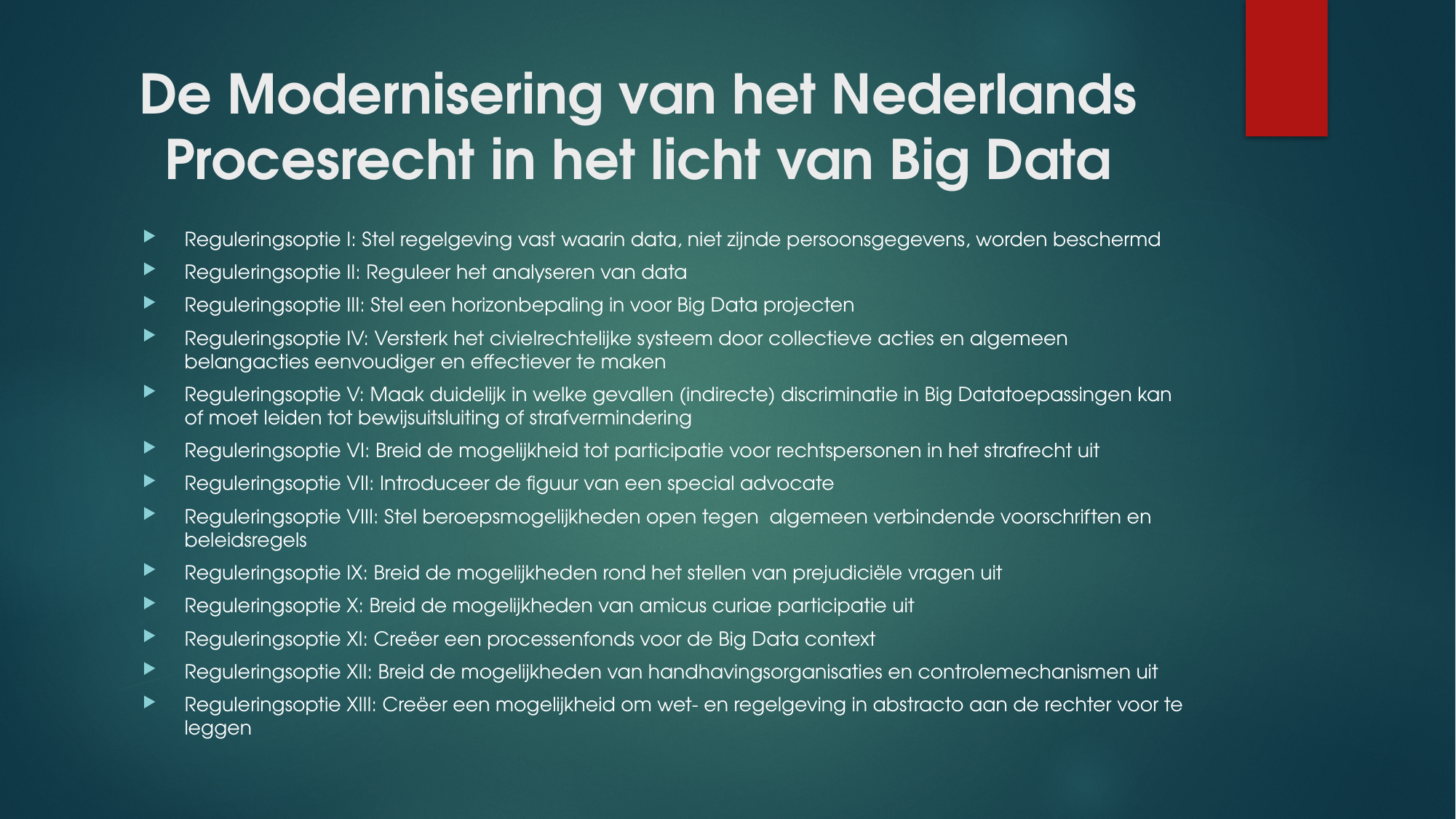

# De Modernisering van het Nederlands Procesrecht in het licht van Big Data
Reguleringsoptie I: Stel regelgeving vast waarin data, niet zijnde persoonsgegevens, worden beschermd
Reguleringsoptie II: Reguleer het analyseren van data
Reguleringsoptie III: Stel een horizonbepaling in voor Big Data projecten
Reguleringsoptie IV: Versterk het civielrechtelijke systeem door collectieve acties en algemeen belangacties eenvoudiger en effectiever te maken
Reguleringsoptie V: Maak duidelijk in welke gevallen (indirecte) discriminatie in Big Datatoepassingen kan of moet leiden tot bewijsuitsluiting of strafvermindering
Reguleringsoptie VI: Breid de mogelijkheid tot participatie voor rechtspersonen in het strafrecht uit
Reguleringsoptie VII: Introduceer de figuur van een special advocate
Reguleringsoptie VIII: Stel beroepsmogelijkheden open tegen  algemeen verbindende voorschriften en beleidsregels
Reguleringsoptie IX: Breid de mogelijkheden rond het stellen van prejudiciële vragen uit
Reguleringsoptie X: Breid de mogelijkheden van amicus curiae participatie uit
Reguleringsoptie XI: Creëer een processenfonds voor de Big Data context
Reguleringsoptie XII: Breid de mogelijkheden van handhavingsorganisaties en controlemechanismen uit
Reguleringsoptie XIII: Creëer een mogelijkheid om wet- en regelgeving in abstracto aan de rechter voor te leggen